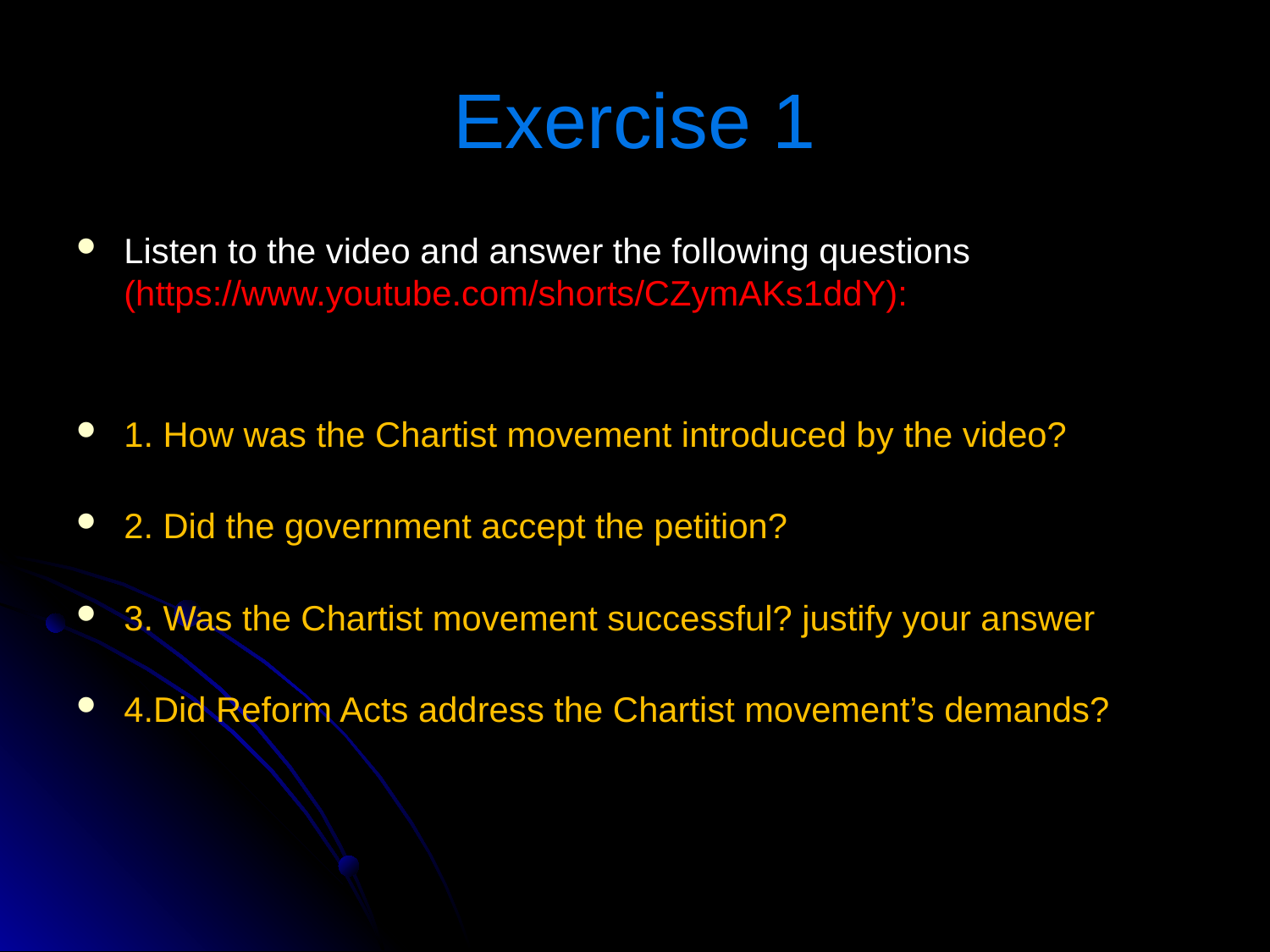

# Exercise 1
Listen to the video and answer the following questions (https://www.youtube.com/shorts/CZymAKs1ddY):

1. How was the Chartist movement introduced by the video?
2. Did the government accept the petition?
3. Was the Chartist movement successful? justify your answer
4.Did Reform Acts address the Chartist movement’s demands?